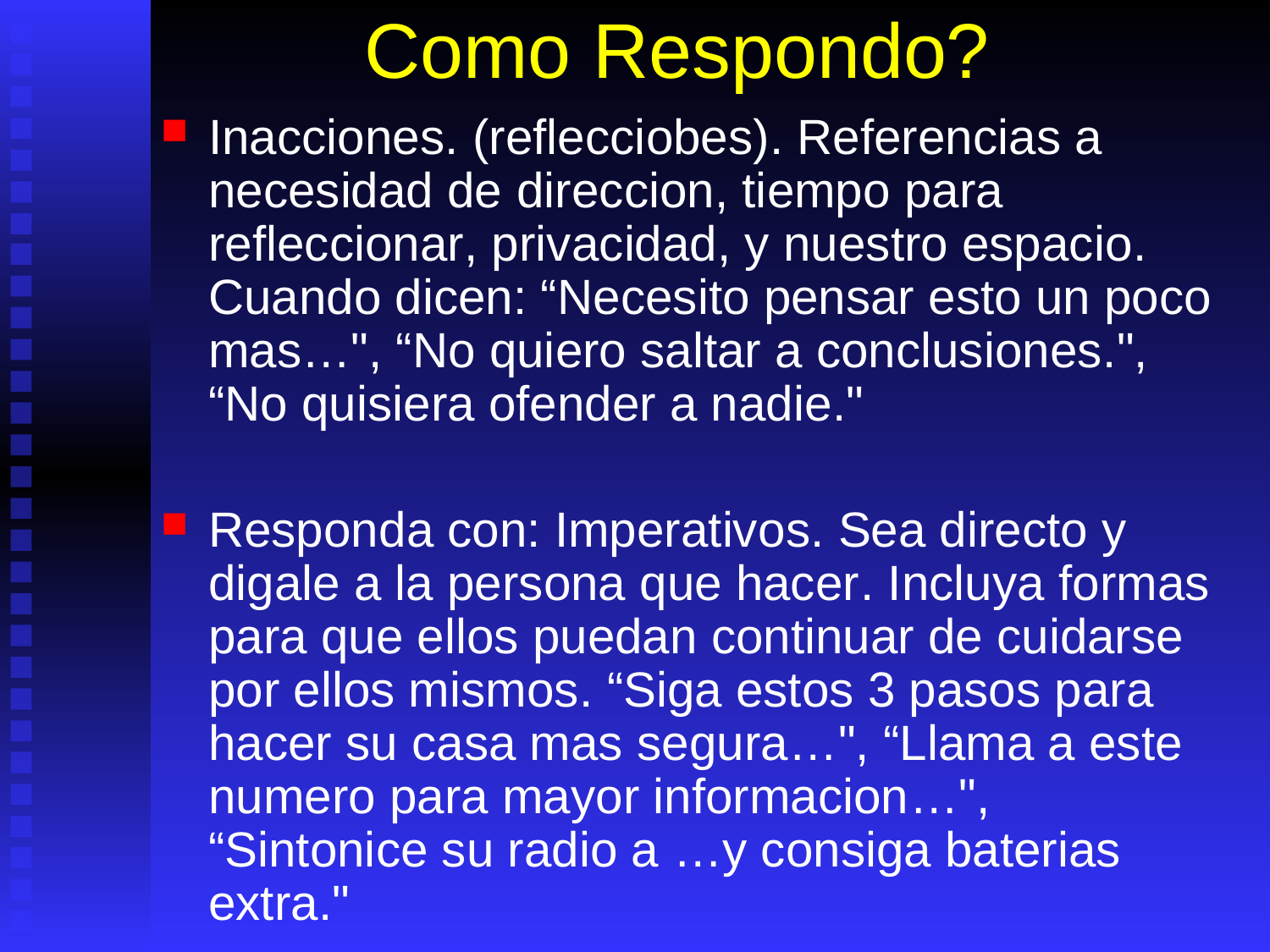

# Como Respondo?
Inacciones. (reflecciobes). Referencias a necesidad de direccion, tiempo para refleccionar, privacidad, y nuestro espacio. Cuando dicen: “Necesito pensar esto un poco mas…", “No quiero saltar a conclusiones.", “No quisiera ofender a nadie."

Responda con: Imperativos. Sea directo y digale a la persona que hacer. Incluya formas para que ellos puedan continuar de cuidarse por ellos mismos. “Siga estos 3 pasos para hacer su casa mas segura…", “Llama a este numero para mayor informacion…", “Sintonice su radio a …y consiga baterias extra."